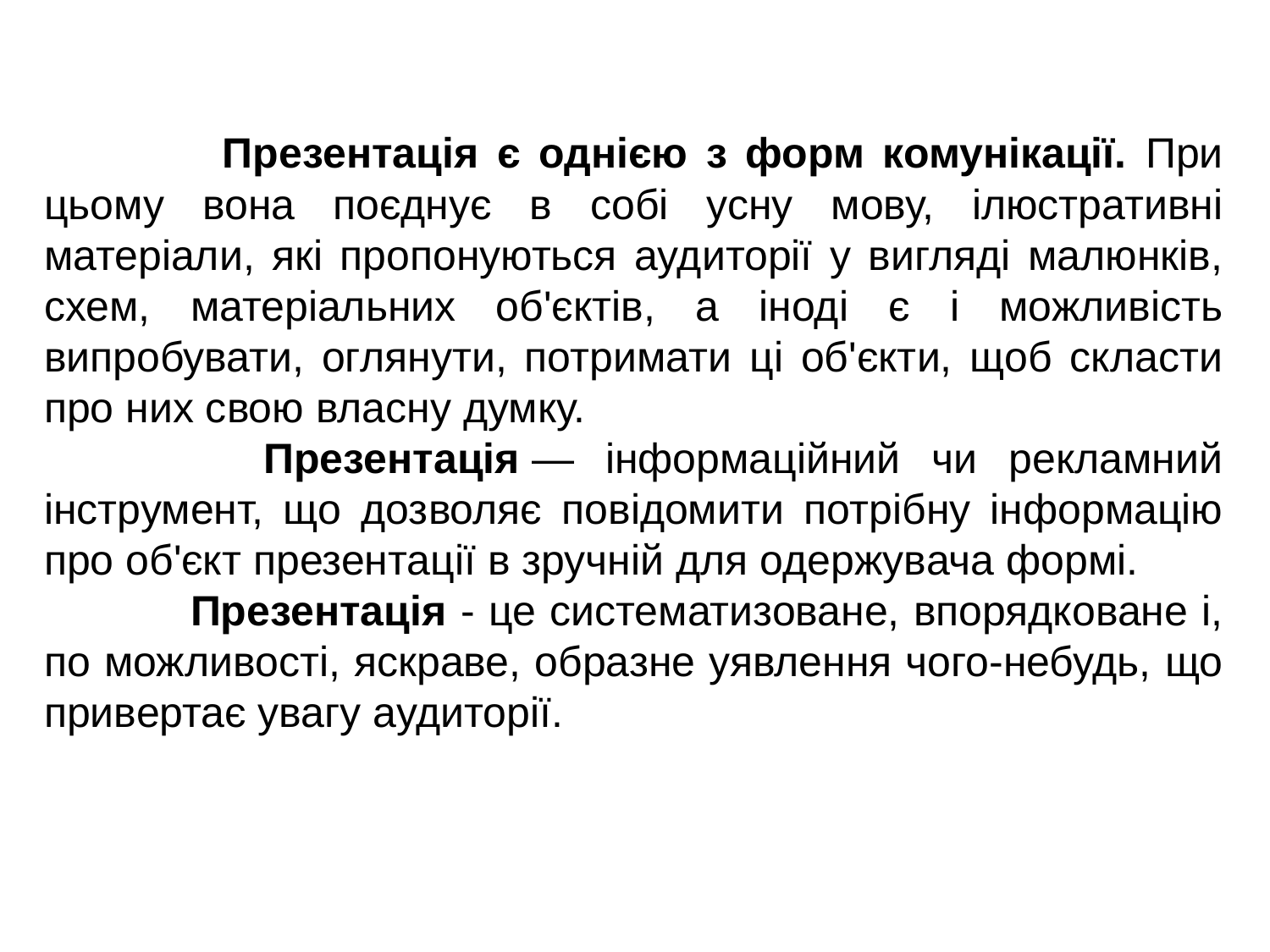

Презентація є однією з форм комунікації. При цьому вона поєднує в собі усну мову, ілюстративні матеріали, які пропонуються аудиторії у вигляді малюнків, схем, матеріальних об'єктів, а іноді є і можливість випробувати, оглянути, потримати ці об'єкти, щоб скласти про них свою власну думку.
     Презентація — інформаційний чи рекламний інструмент, що дозволяє повідомити потрібну інформацію про об'єкт презентації в зручній для одержувача формі.
      Презентація - це систематизоване, впорядковане і, по можливості, яскраве, образне уявлення чого-небудь, що привертає увагу аудиторії.